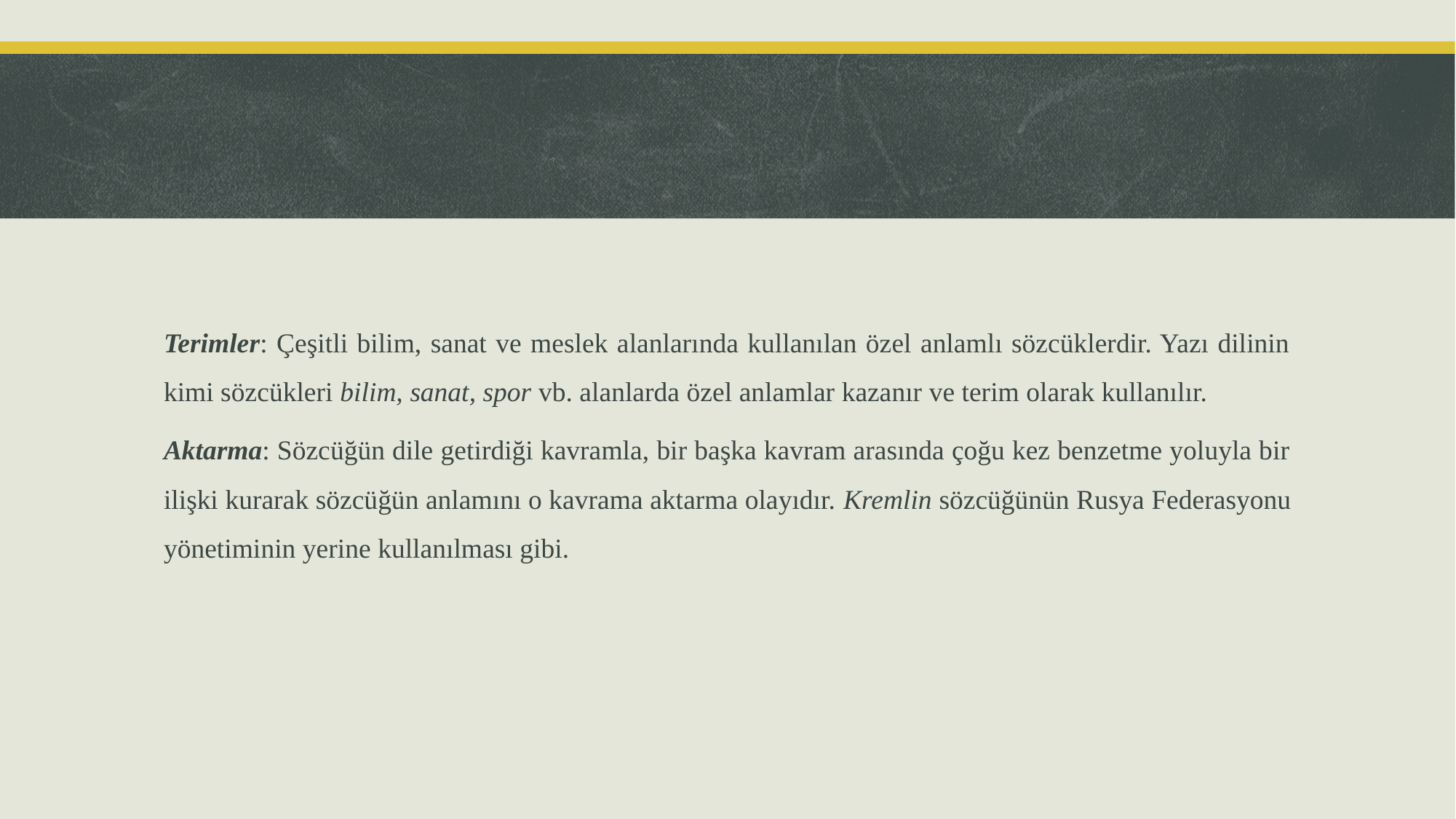

Terimler: Çeşitli bilim, sanat ve meslek alanlarında kullanılan özel anlamlı sözcüklerdir. Yazı dilinin kimi sözcükleri bilim, sanat, spor vb. alanlarda özel anlamlar kazanır ve terim olarak kullanılır.
Aktarma: Sözcüğün dile getirdiği kavramla, bir başka kavram arasında çoğu kez benzetme yoluyla bir ilişki kurarak sözcüğün anlamını o kavrama aktarma olayıdır. Kremlin sözcüğünün Rusya Federasyonu yönetiminin yerine kullanılması gibi.